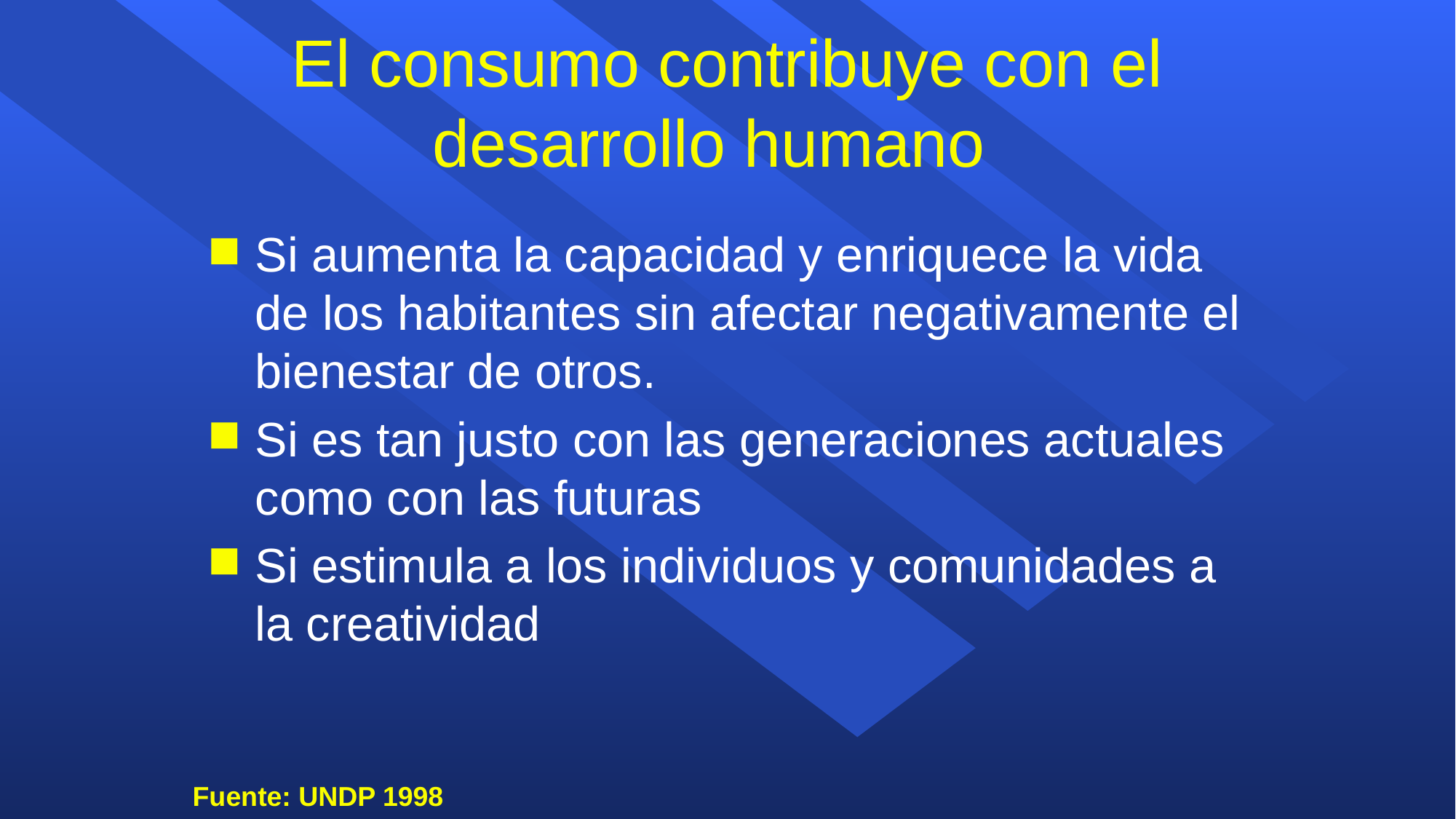

# El consumo contribuye con el desarrollo humano
Si aumenta la capacidad y enriquece la vida de los habitantes sin afectar negativamente el bienestar de otros.
Si es tan justo con las generaciones actuales como con las futuras
Si estimula a los individuos y comunidades a la creatividad
Fuente: UNDP 1998